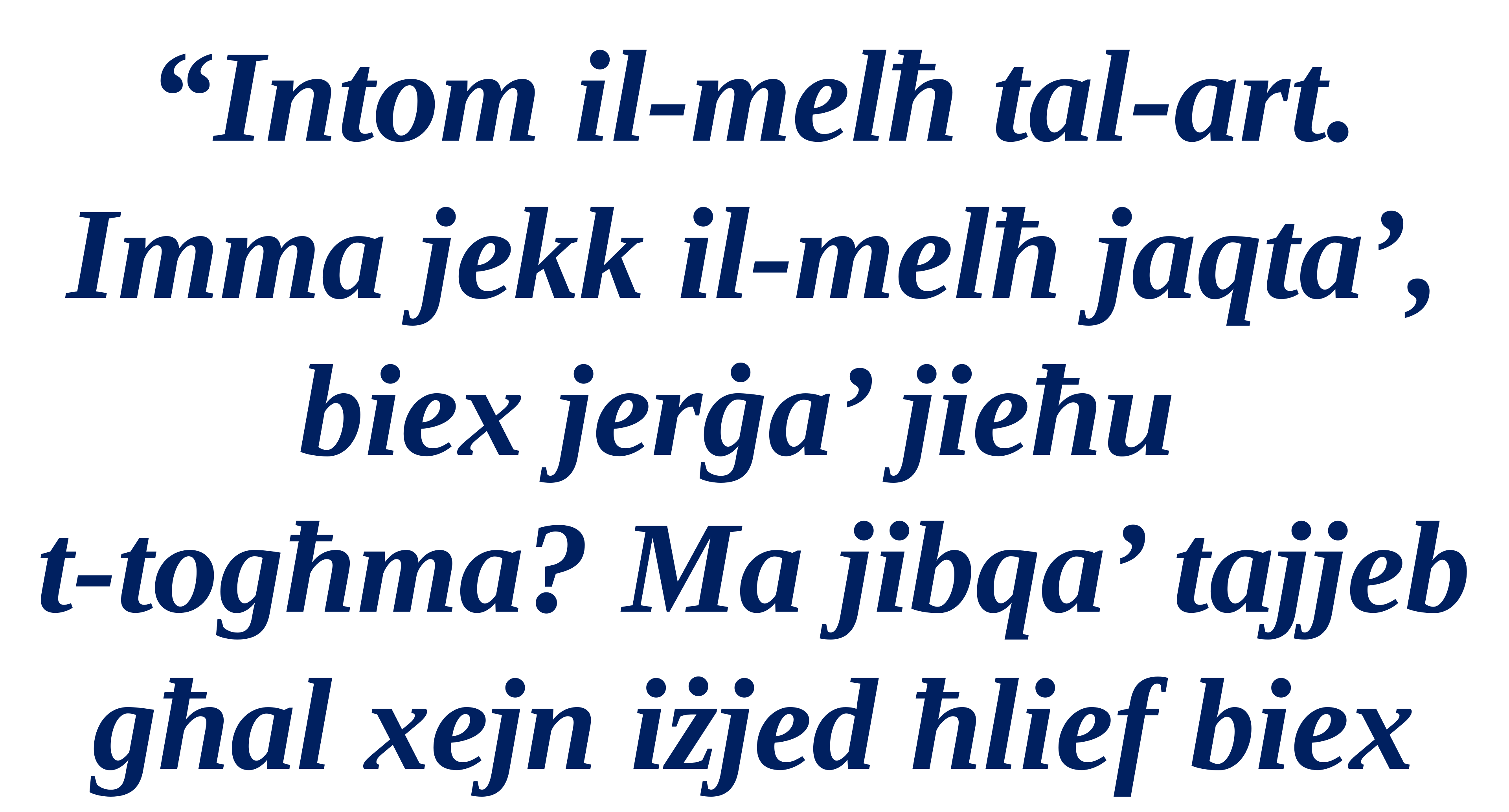

“Intom il-melħ tal-art.
Imma jekk il-melħ jaqta’, biex jerġa’ jieħu
t-togħma? Ma jibqa’ tajjeb għal xejn iżjed ħlief biex